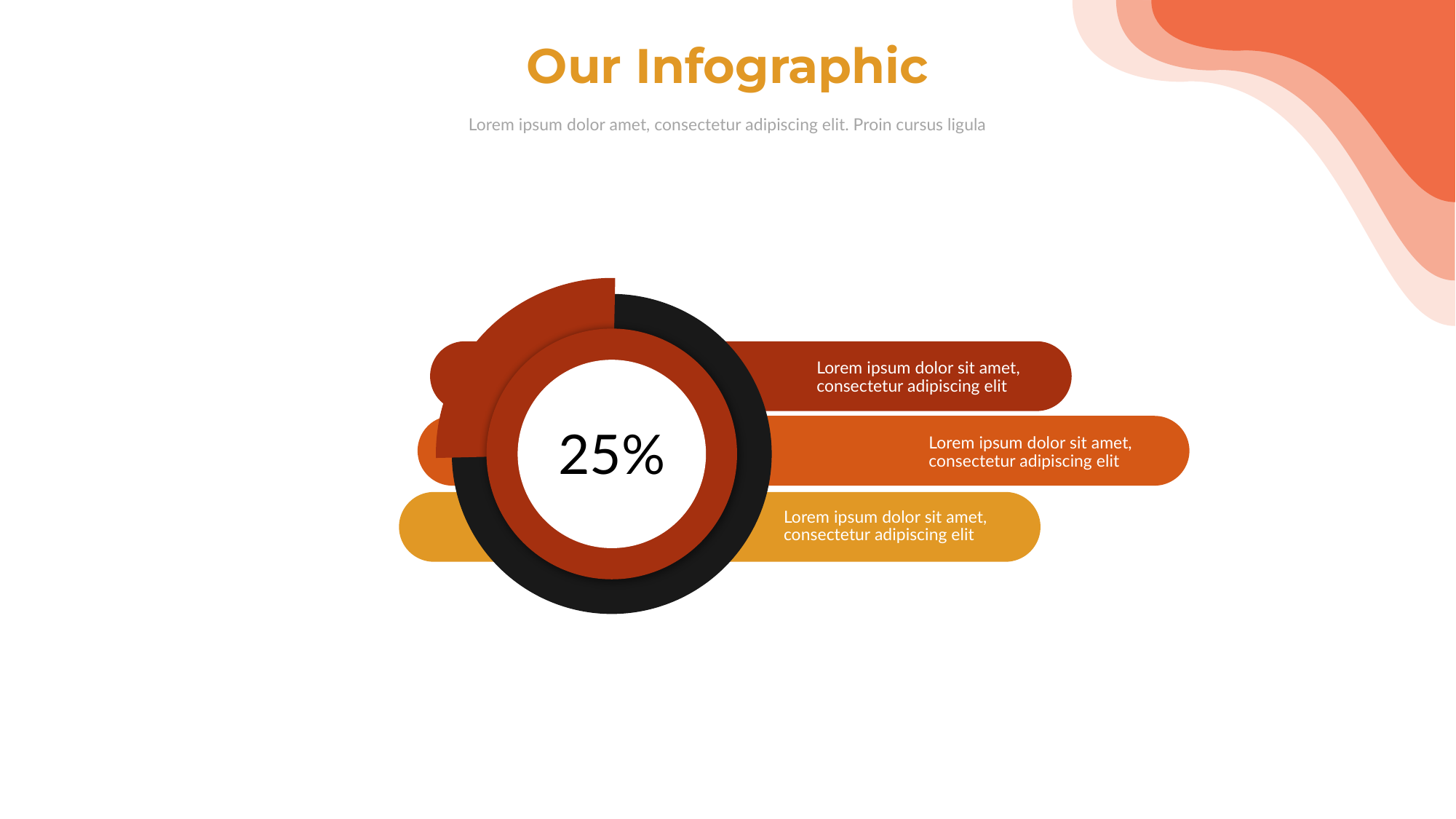

Our Infographic
Lorem ipsum dolor amet, consectetur adipiscing elit. Proin cursus ligula

25%

Lorem ipsum dolor sit amet, consectetur adipiscing elit

Lorem ipsum dolor sit amet, consectetur adipiscing elit

Lorem ipsum dolor sit amet, consectetur adipiscing elit